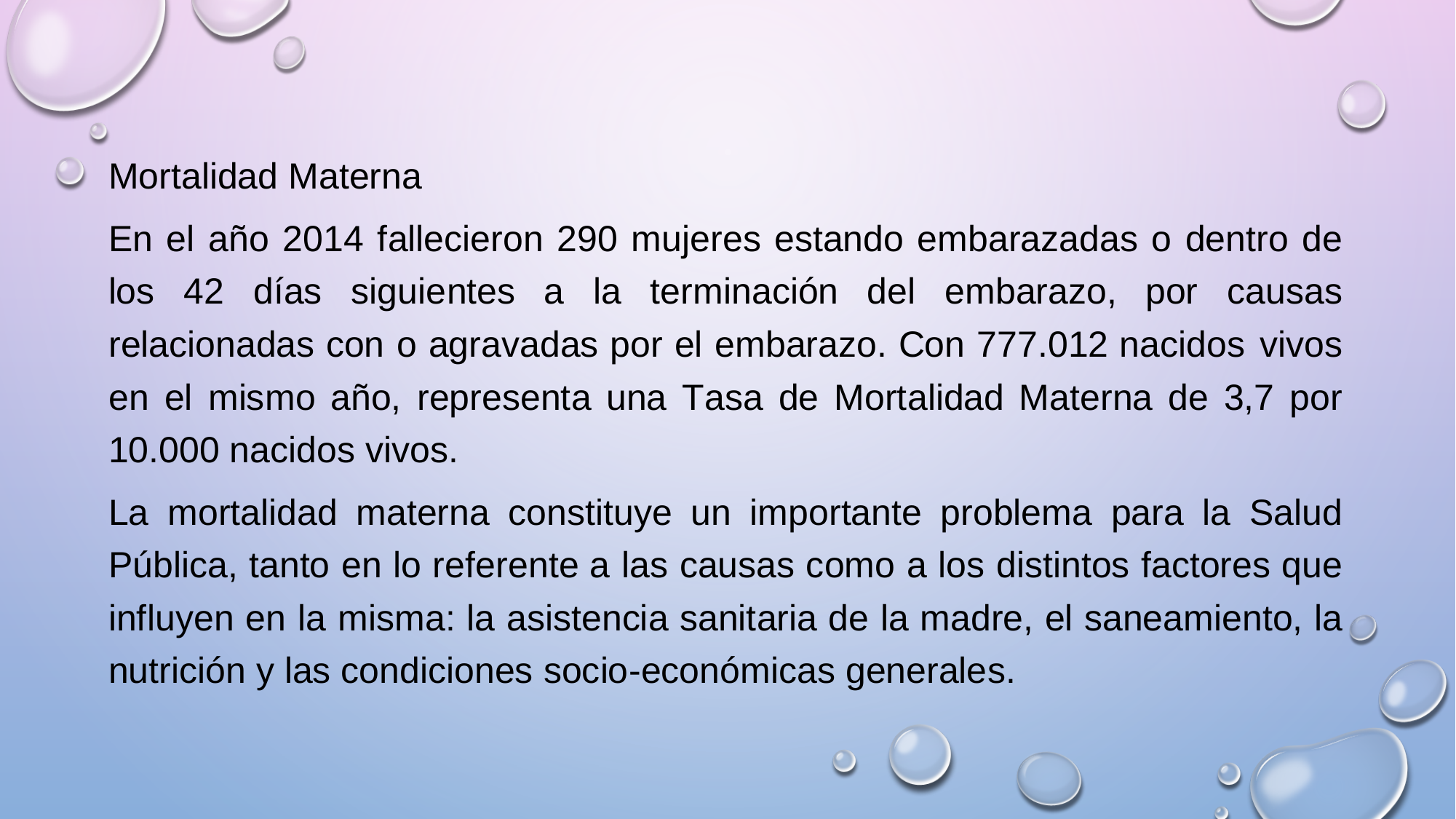

Mortalidad Materna

En el año 2014 fallecieron 290 mujeres estando embarazadas o dentro de los 42 días siguientes a la terminación del embarazo, por causas relacionadas con o agravadas por el embarazo. Con 777.012 nacidos vivos en el mismo año, representa una Tasa de Mortalidad Materna de 3,7 por 10.000 nacidos vivos.

La mortalidad materna constituye un importante problema para la Salud Pública, tanto en lo referente a las causas como a los distintos factores que influyen en la misma: la asistencia sanitaria de la madre, el saneamiento, la nutrición y las condiciones socio-económicas generales.